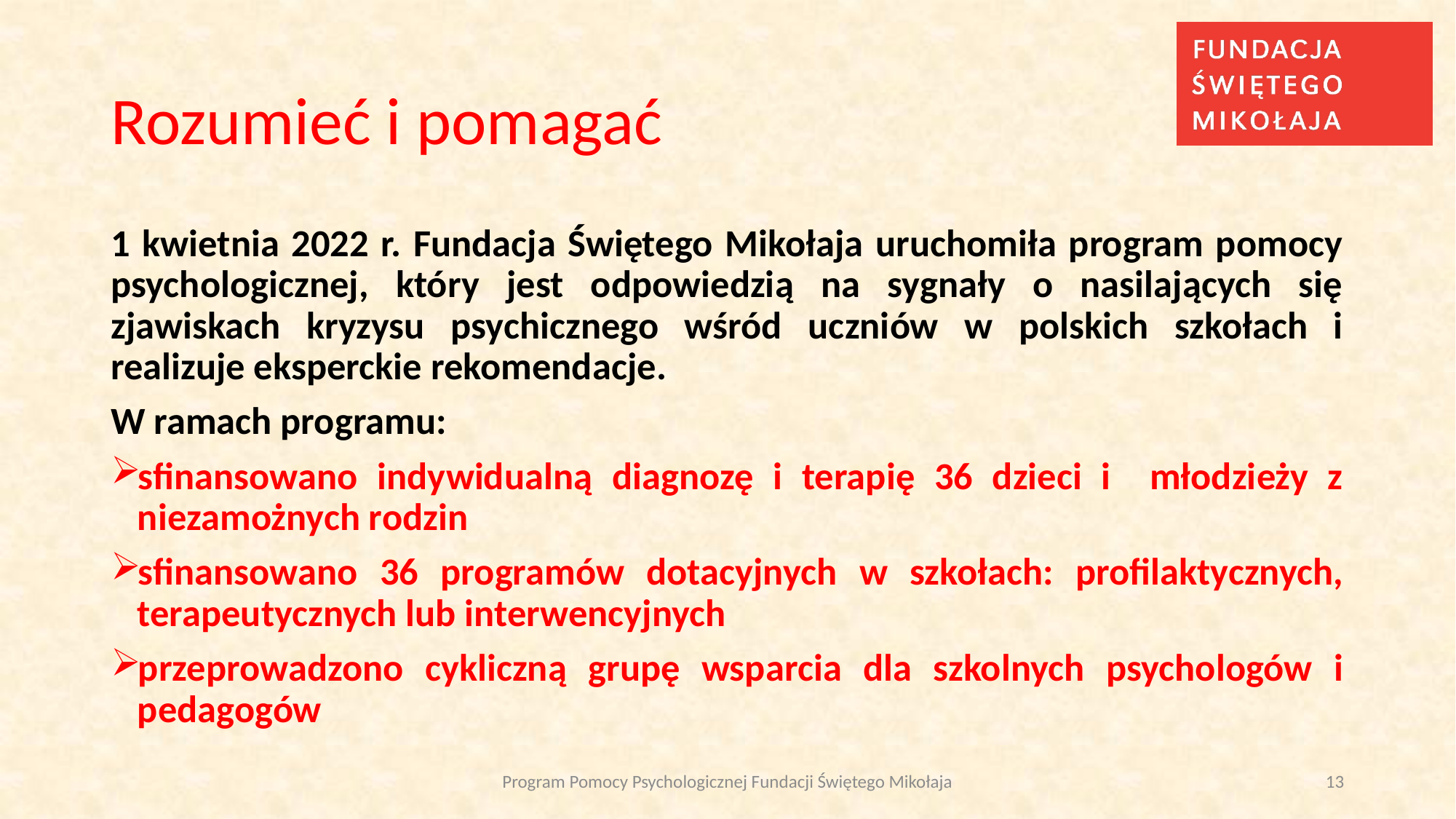

# Rozumieć i pomagać
1 kwietnia 2022 r. Fundacja Świętego Mikołaja uruchomiła program pomocy psychologicznej, który jest odpowiedzią na sygnały o nasilających się zjawiskach kryzysu psychicznego wśród uczniów w polskich szkołach i realizuje eksperckie rekomendacje.
W ramach programu:
sfinansowano indywidualną diagnozę i terapię 36 dzieci i  młodzieży z niezamożnych rodzin
sfinansowano 36 programów dotacyjnych w szkołach: profilaktycznych, terapeutycznych lub interwencyjnych
przeprowadzono cykliczną grupę wsparcia dla szkolnych psychologów i pedagogów

Program Pomocy Psychologicznej Fundacji Świętego Mikołaja
13